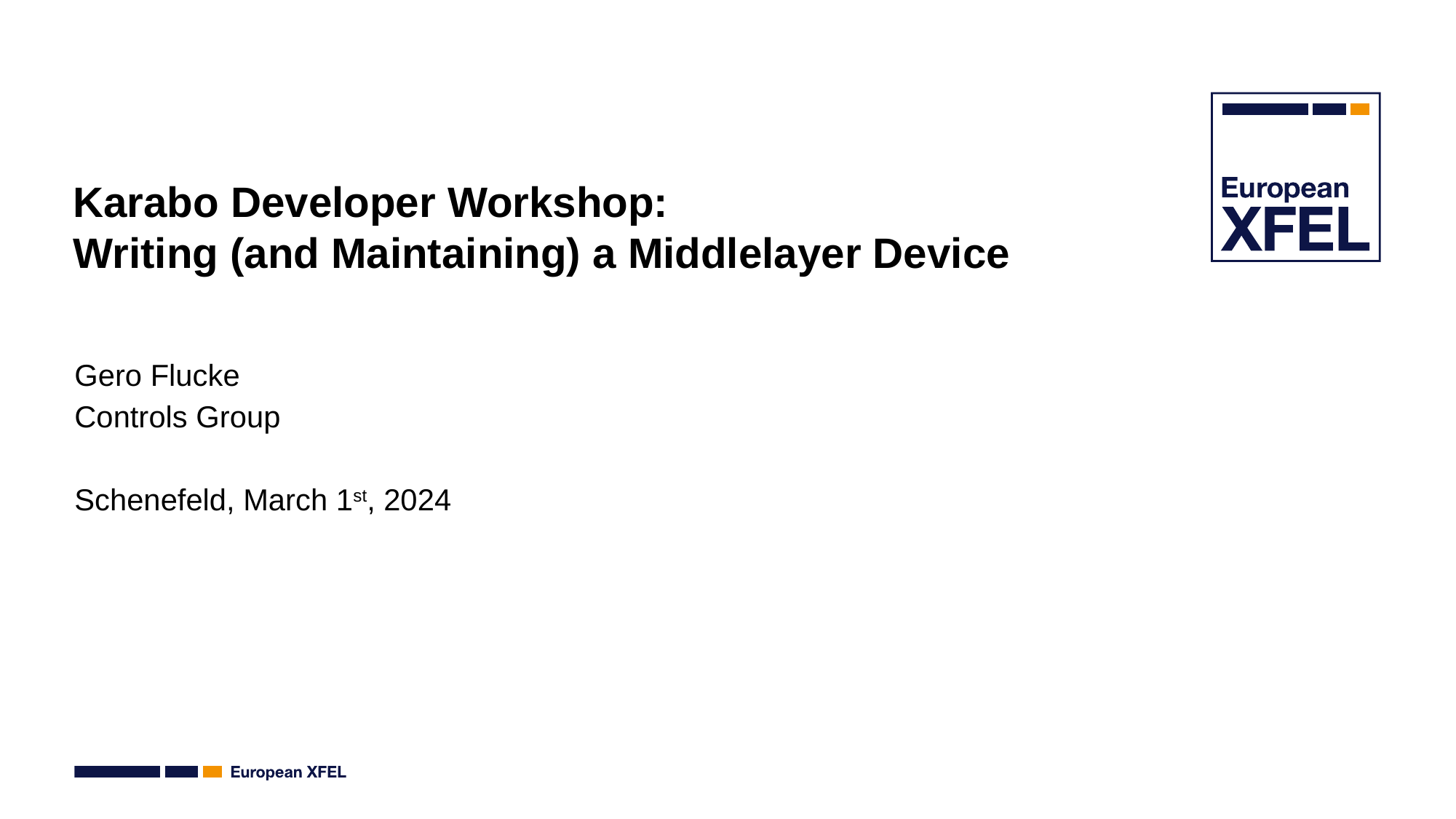

# Karabo Developer Workshop: Writing (and Maintaining) a Middlelayer Device
Gero Flucke
Controls Group

Schenefeld, March 1st, 2024